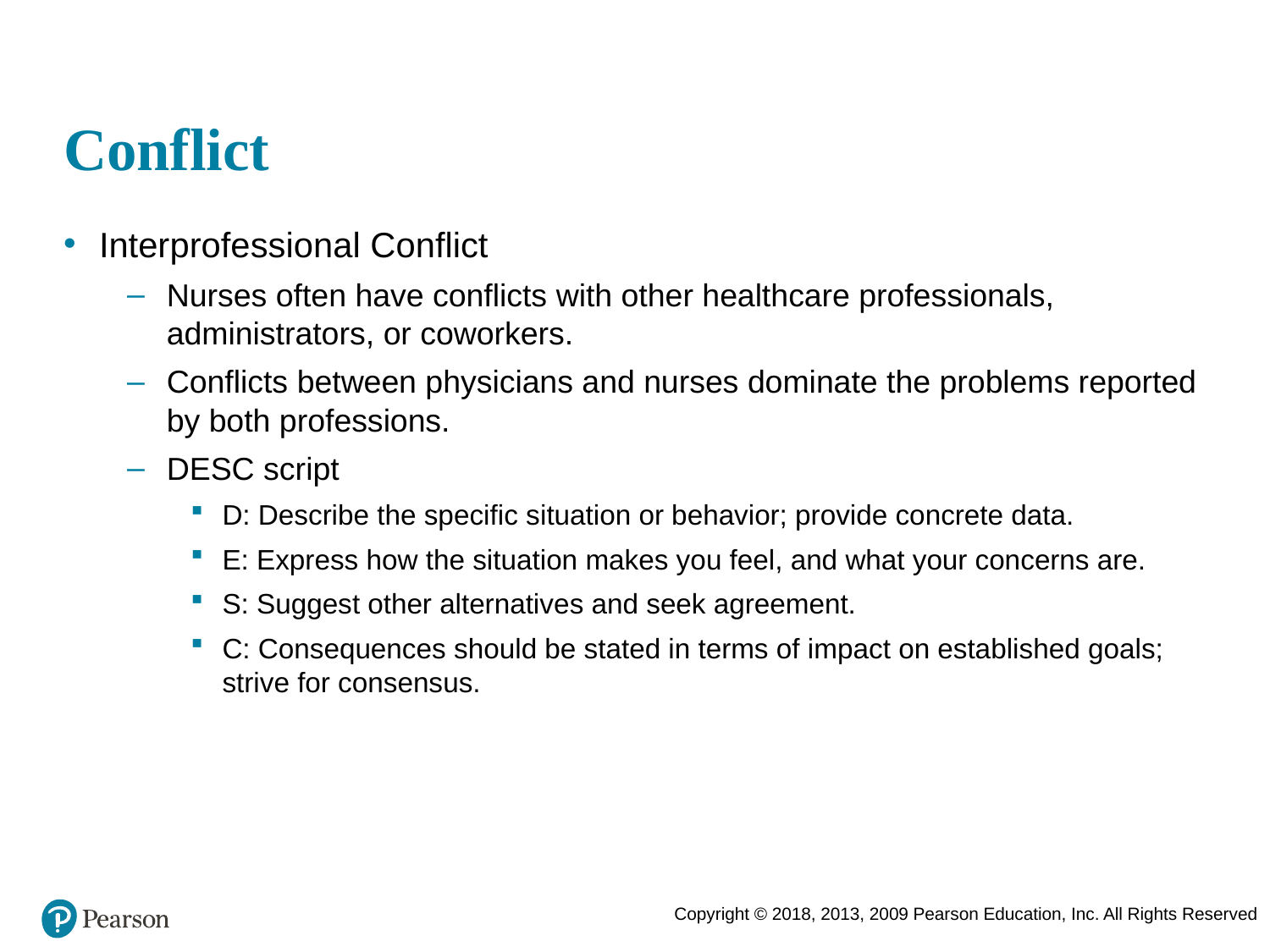

# Conflict
Interprofessional Conflict
Nurses often have conflicts with other healthcare professionals, administrators, or coworkers.
Conflicts between physicians and nurses dominate the problems reported by both professions.
DESC script
D: Describe the specific situation or behavior; provide concrete data.
E: Express how the situation makes you feel, and what your concerns are.
S: Suggest other alternatives and seek agreement.
C: Consequences should be stated in terms of impact on established goals; strive for consensus.